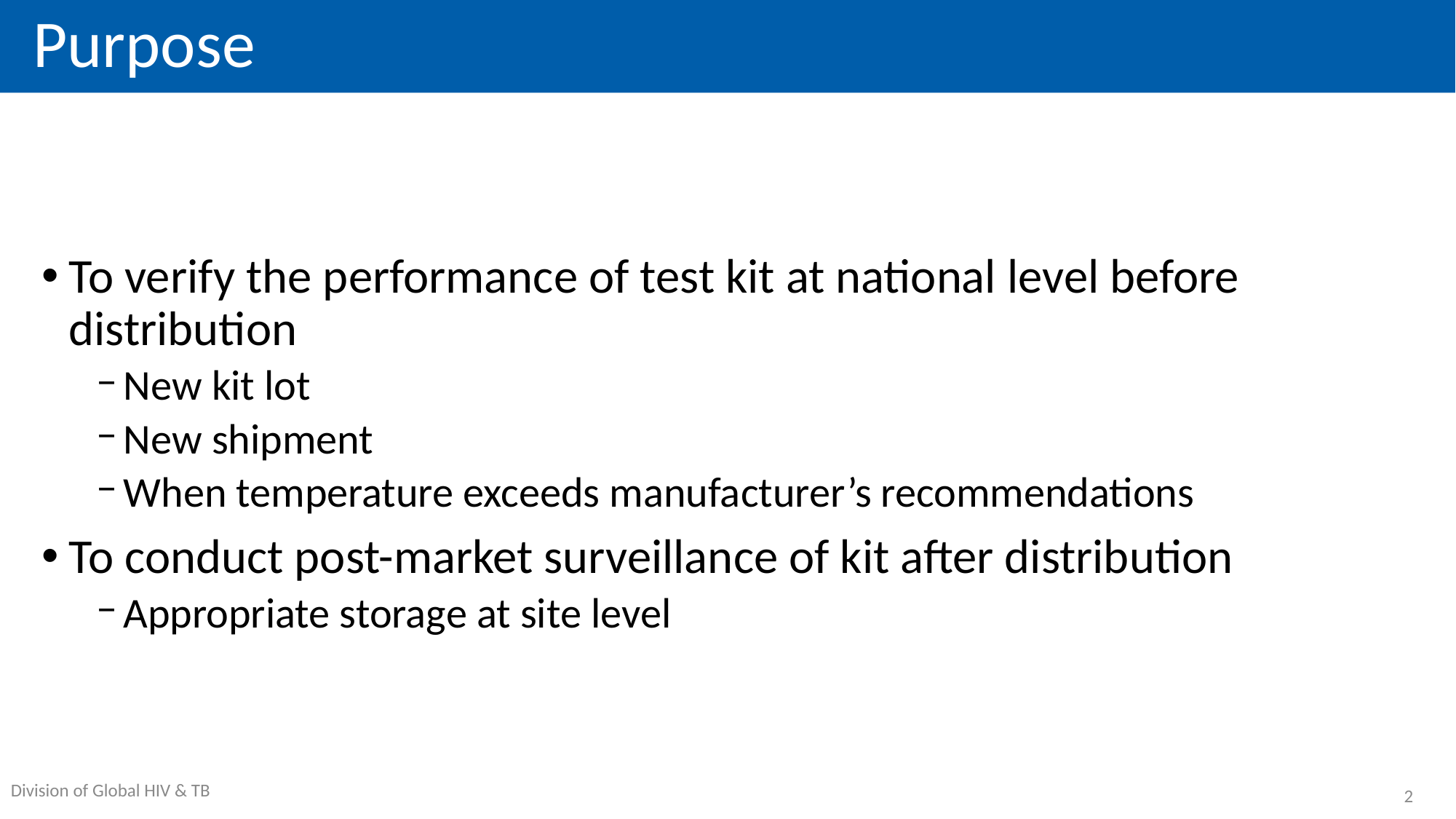

# Purpose

To verify the performance of test kit at national level before distribution
New kit lot
New shipment
When temperature exceeds manufacturer’s recommendations
To conduct post-market surveillance of kit after distribution
Appropriate storage at site level

2